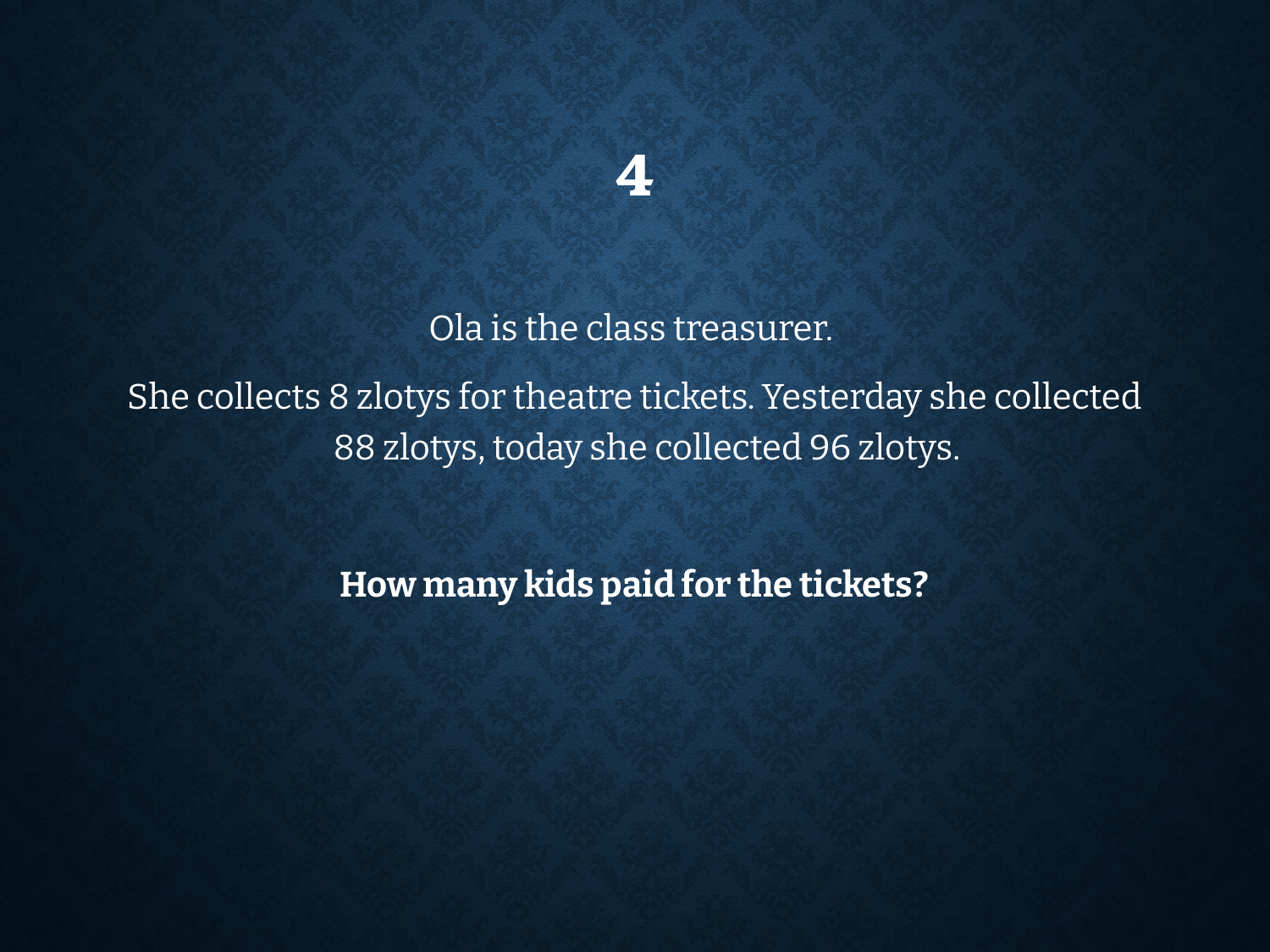

# 4
Ola is the class treasurer.
She collects 8 zlotys for theatre tickets. Yesterday she collected 88 zlotys, today she collected 96 zlotys.

How many kids paid for the tickets?